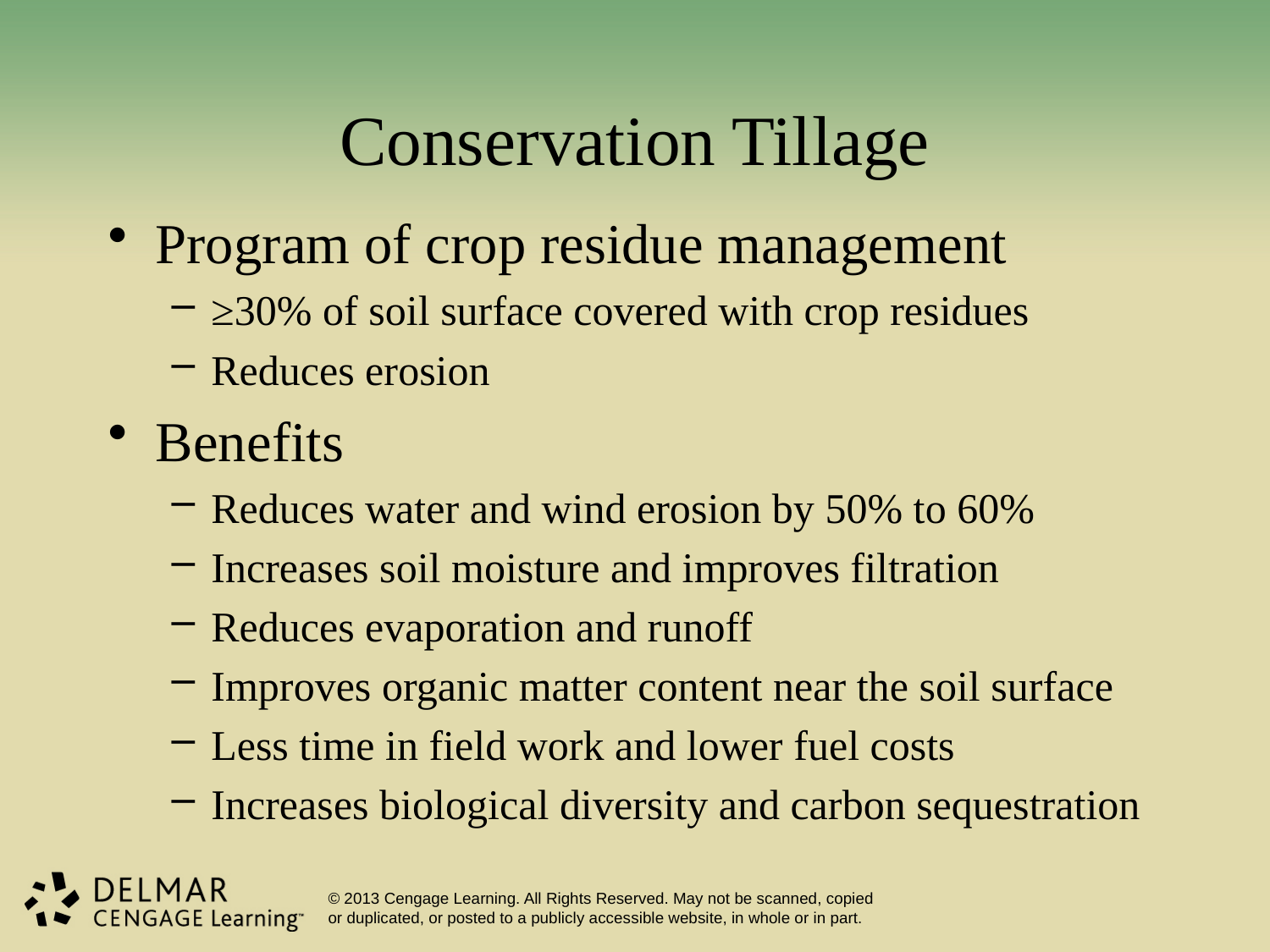

# Conservation Tillage
Program of crop residue management
≥30% of soil surface covered with crop residues
Reduces erosion
Benefits
Reduces water and wind erosion by 50% to 60%
Increases soil moisture and improves filtration
Reduces evaporation and runoff
Improves organic matter content near the soil surface
Less time in field work and lower fuel costs
Increases biological diversity and carbon sequestration